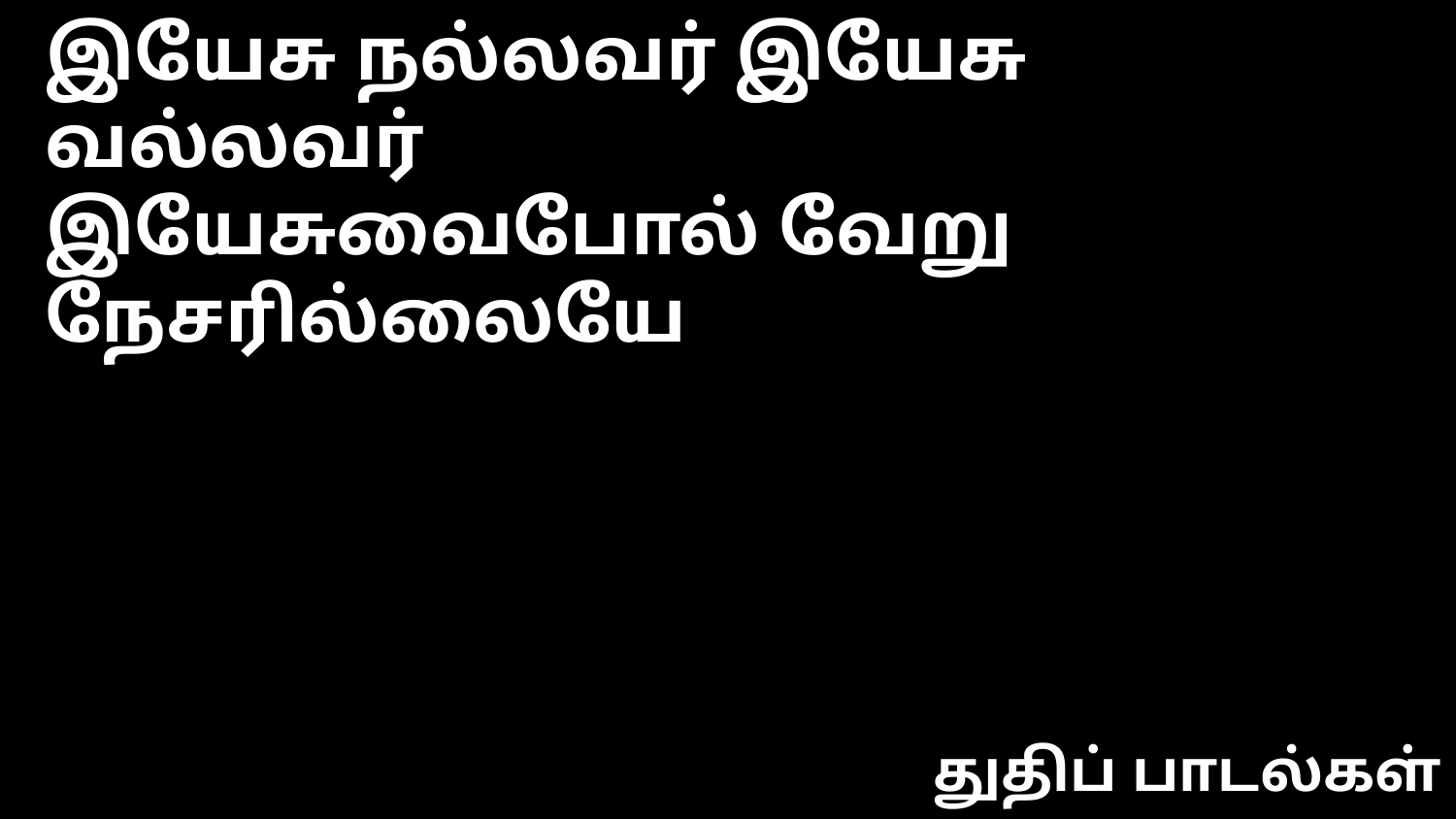

இயேசு நல்லவர் இயேசு வல்லவர்
இயேசுவைபோல் வேறு நேசரில்லையே

துதிப் பாடல்கள்